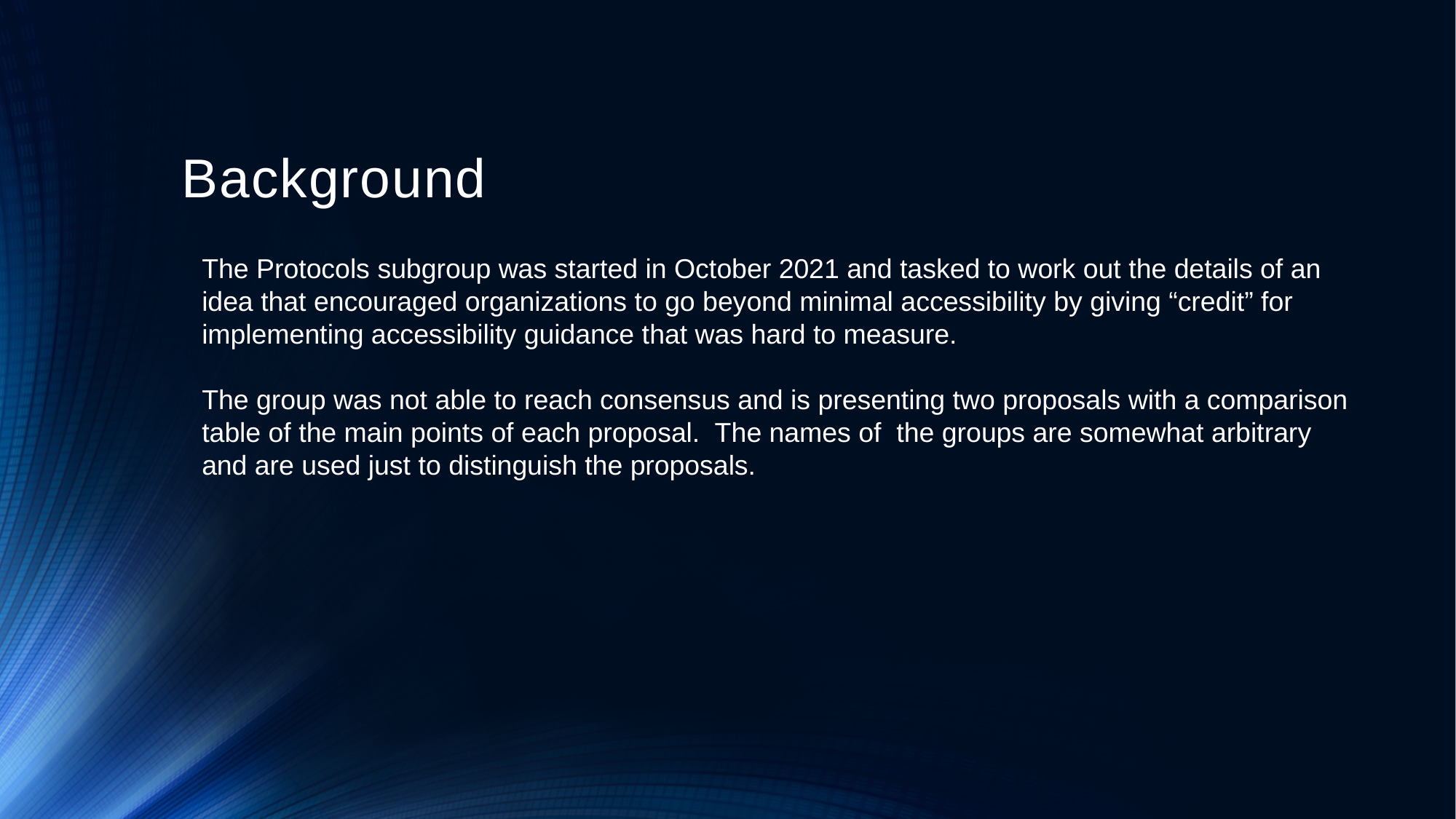

# Background
The Protocols subgroup was started in October 2021 and tasked to work out the details of an idea that encouraged organizations to go beyond minimal accessibility by giving “credit” for implementing accessibility guidance that was hard to measure.

The group was not able to reach consensus and is presenting two proposals with a comparison table of the main points of each proposal.  The names of  the groups are somewhat arbitrary and are used just to distinguish the proposals.